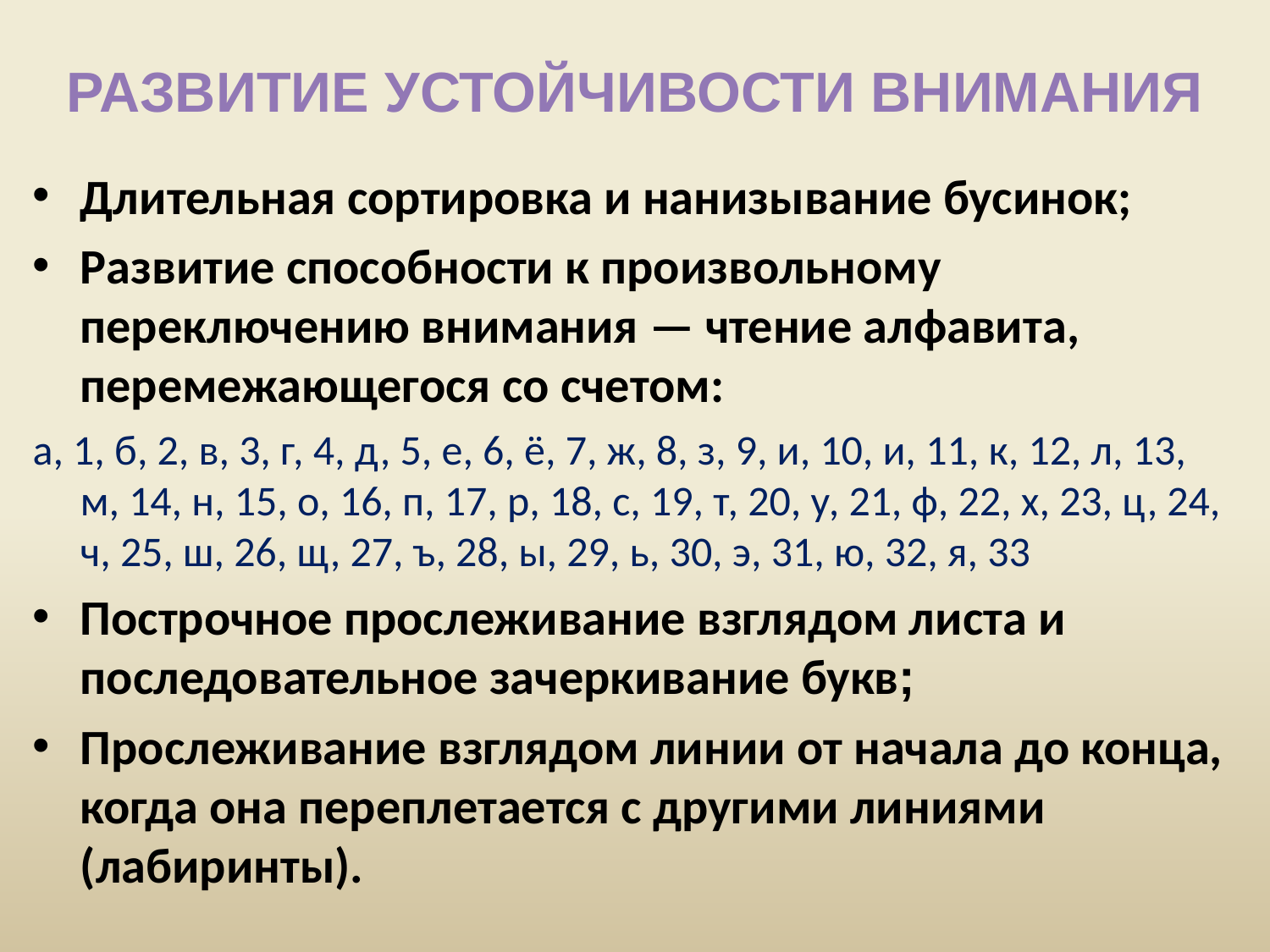

# РАЗВИТИЕ УСТОЙЧИВОСТИ ВНИМАНИЯ
Длительная сортировка и нанизывание бусинок;
Развитие способности к произвольному переключению внимания — чтение алфавита, перемежающегося со счетом:
а, 1, б, 2, в, 3, г, 4, д, 5, е, 6, ё, 7, ж, 8, з, 9, и, 10, и, 11, к, 12, л, 13, м, 14, н, 15, о, 16, п, 17, р, 18, с, 19, т, 20, у, 21, ф, 22, х, 23, ц, 24, ч, 25, ш, 26, щ, 27, ъ, 28, ы, 29, ь, 30, э, 31, ю, 32, я, 33
Построчное прослеживание взглядом листа и последовательное зачеркивание букв;
Прослеживание взглядом линии от начала до конца, когда она переплетается с другими линиями (лабиринты).
•